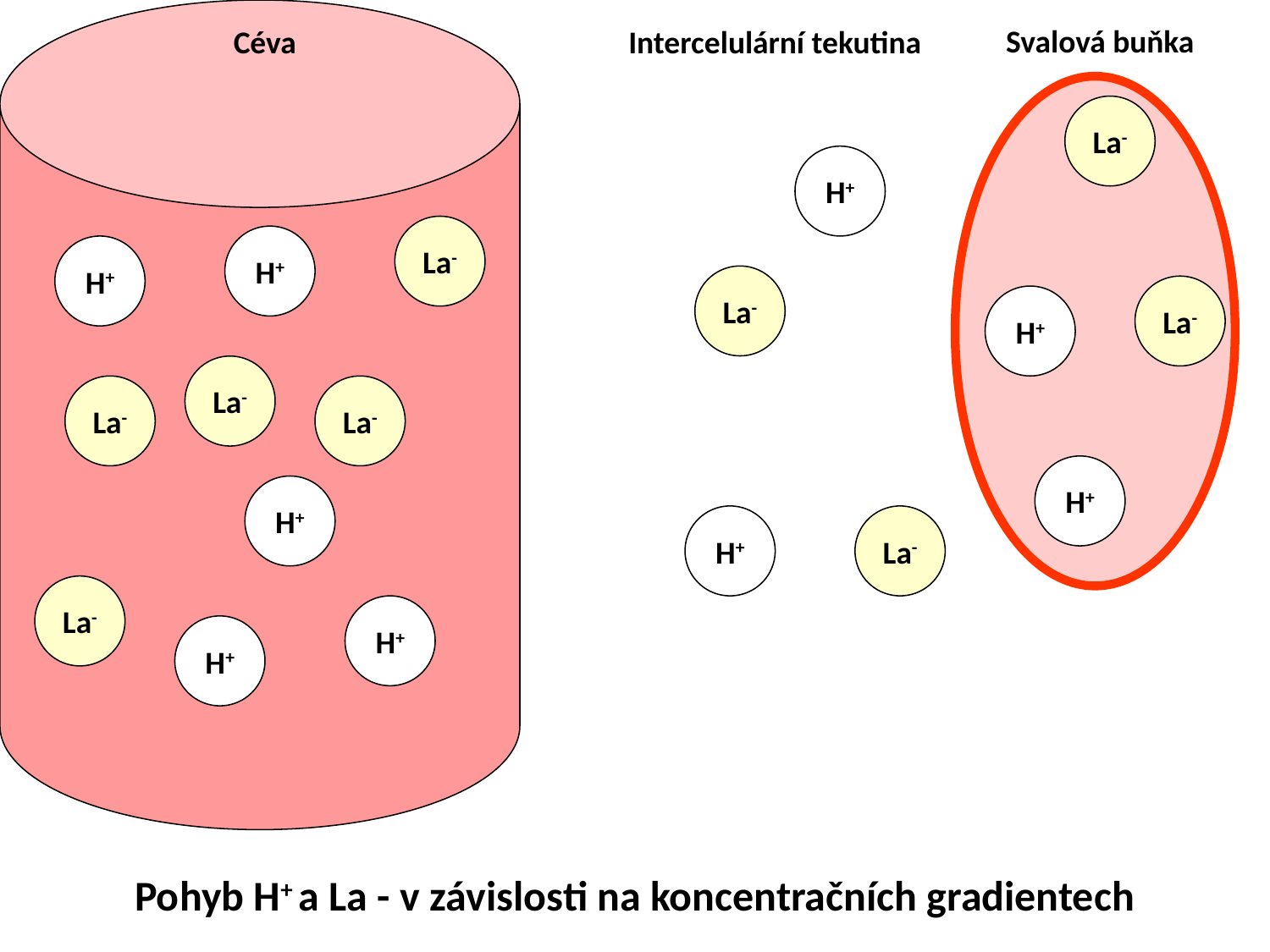

Svalová buňka
Céva
Intercelulární tekutina

La-
H+
La-
H+
H+
La-
La-
H+
La-
La-
La-
H+
H+
H+
La-
La-
H+
H+
Pohyb H+ a La - v závislosti na koncentračních gradientech